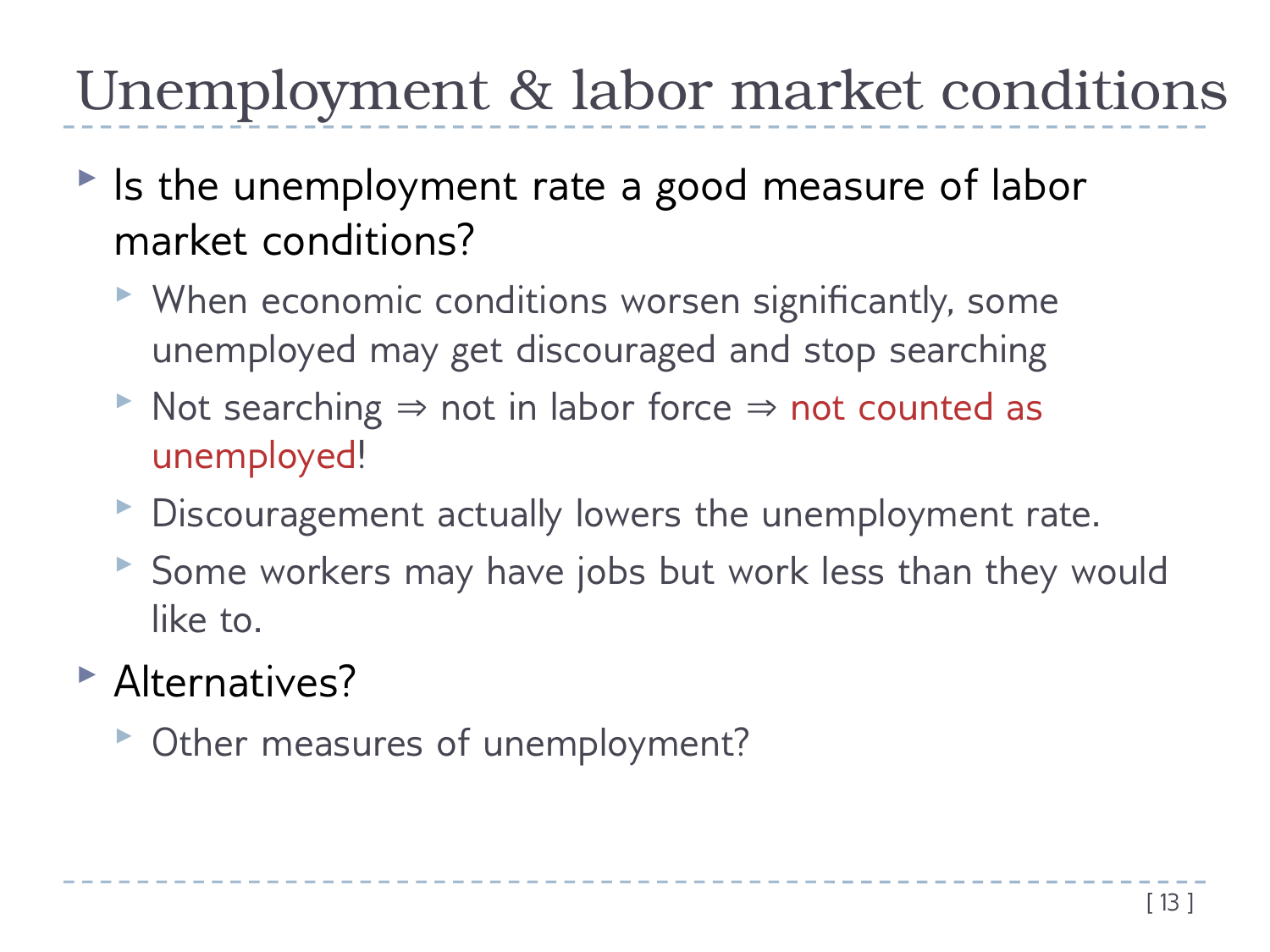

# Unemployment & labor market conditions
Is the unemployment rate a good measure of labor market conditions?
When economic conditions worsen significantly, some unemployed may get discouraged and stop searching
Not searching ⇒ not in labor force ⇒ not counted as unemployed!
Discouragement actually lowers the unemployment rate.
Some workers may have jobs but work less than they would like to.
Alternatives?
Other measures of unemployment?
[ 13 ]